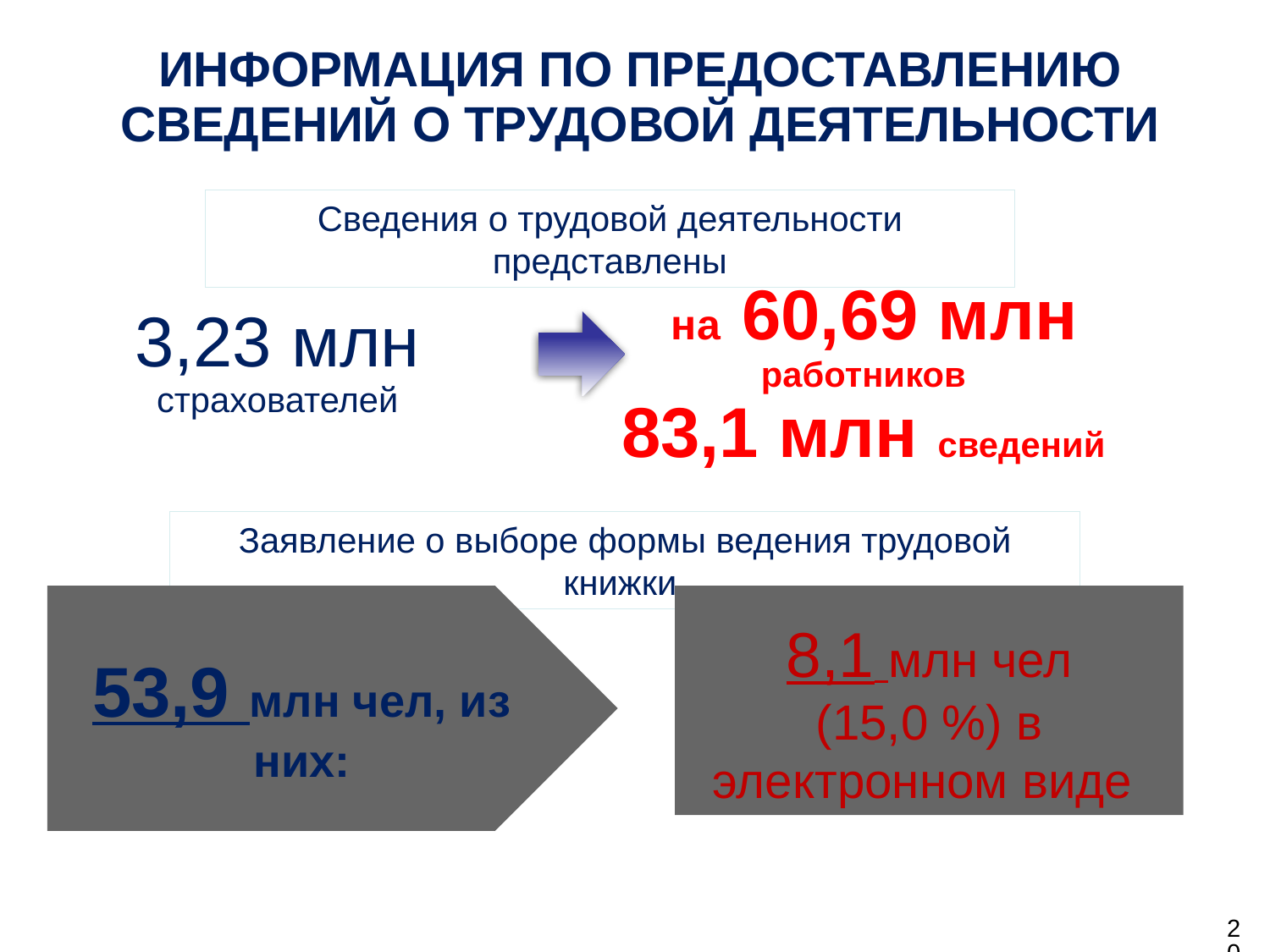

| ИНФОРМАЦИЯ ПО ПРЕДОСТАВЛЕНИЮ СВЕДЕНИЙ О ТРУДОВОЙ ДЕЯТЕЛЬНОСТИ |
| --- |
Сведения о трудовой деятельности представлены
 на 60,69 млн работников

83,1 млн сведений

3,23 млн страхователей
Заявление о выборе формы ведения трудовой книжки

53,9 млн чел, из них:

8,1 млн чел
(15,0 %) в электронном виде
20